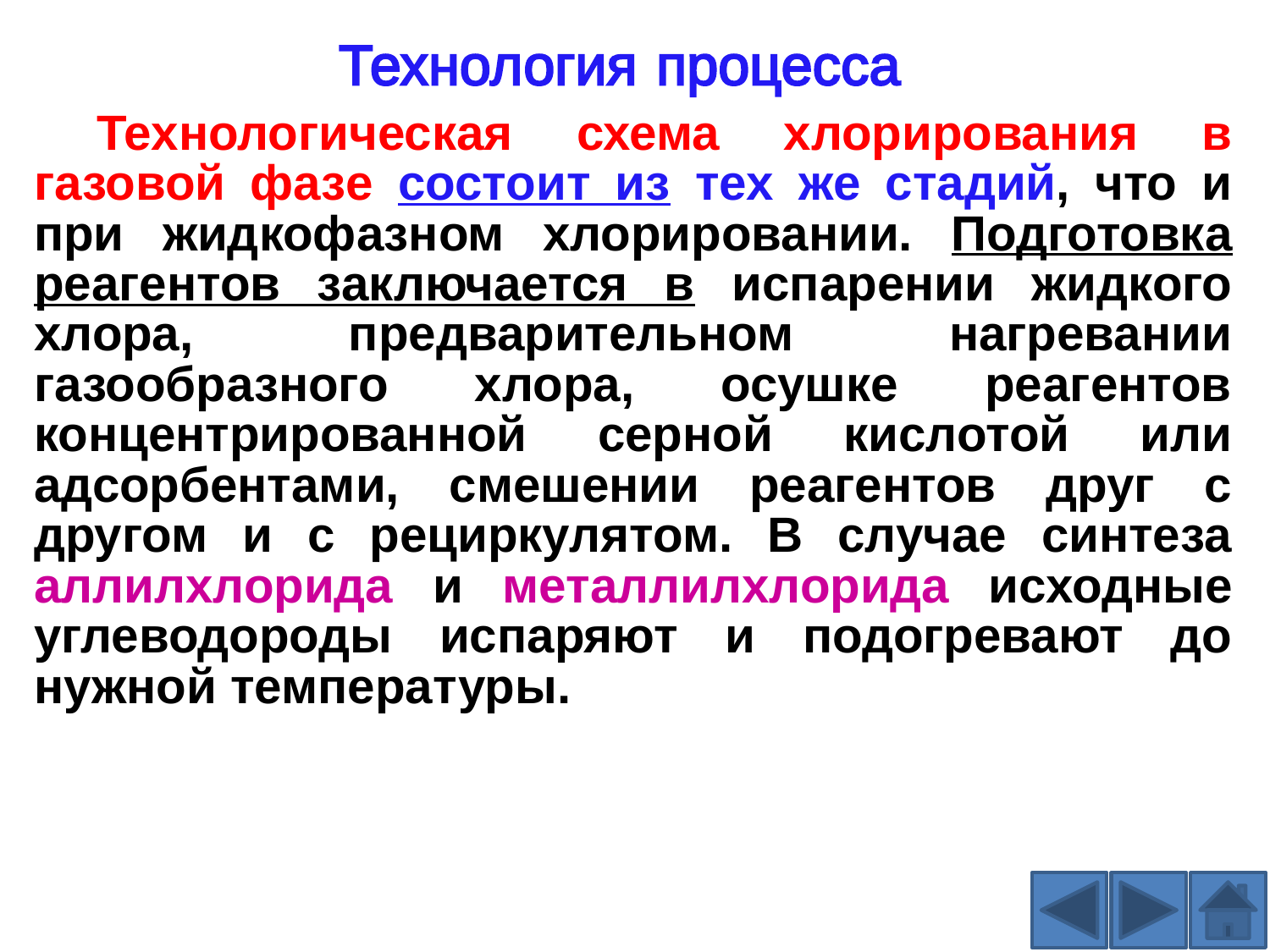

Технология процесса
Технологическая схема хлорирования в газовой фазе состоит из тех же стадий, что и при жидкофазном хлорировании. Подготовка реагентов заключается в испарении жидкого хлора, предварительном нагревании газообразного хлора, осушке реагентов концентрированной серной кислотой или адсорбентами, смешении реагентов друг с другом и с рециркулятом. В случае синтеза аллилхлорида и металлилхлорида исходные углеводороды испаряют и подогревают до нужной температуры.